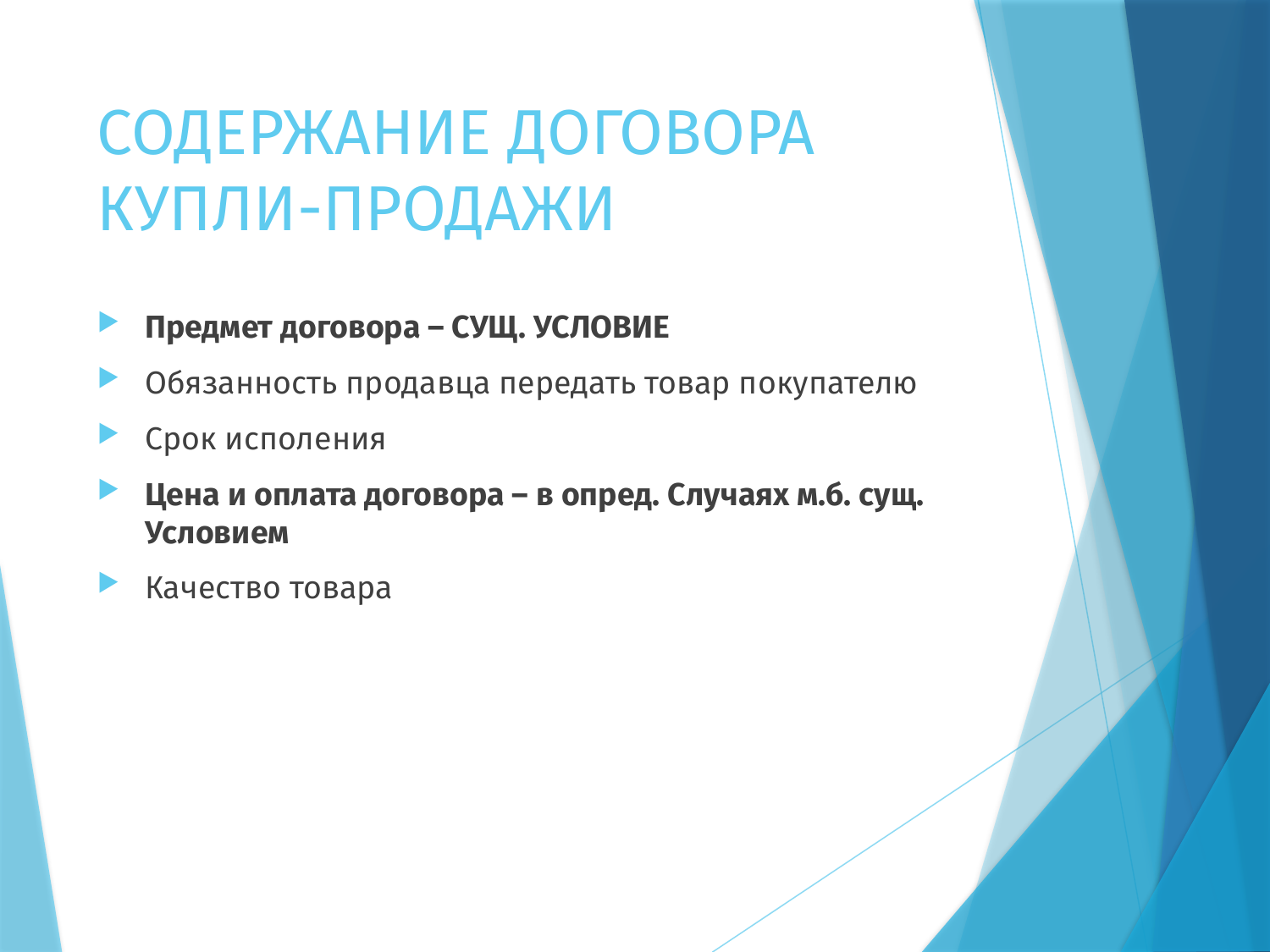

# СОДЕРЖАНИЕ ДОГОВОРА КУПЛИ-ПРОДАЖИ
Предмет договора – СУЩ. УСЛОВИЕ
Обязанность продавца передать товар покупателю
Срок исполения
Цена и оплата договора – в опред. Случаях м.б. сущ. Условием
Качество товара